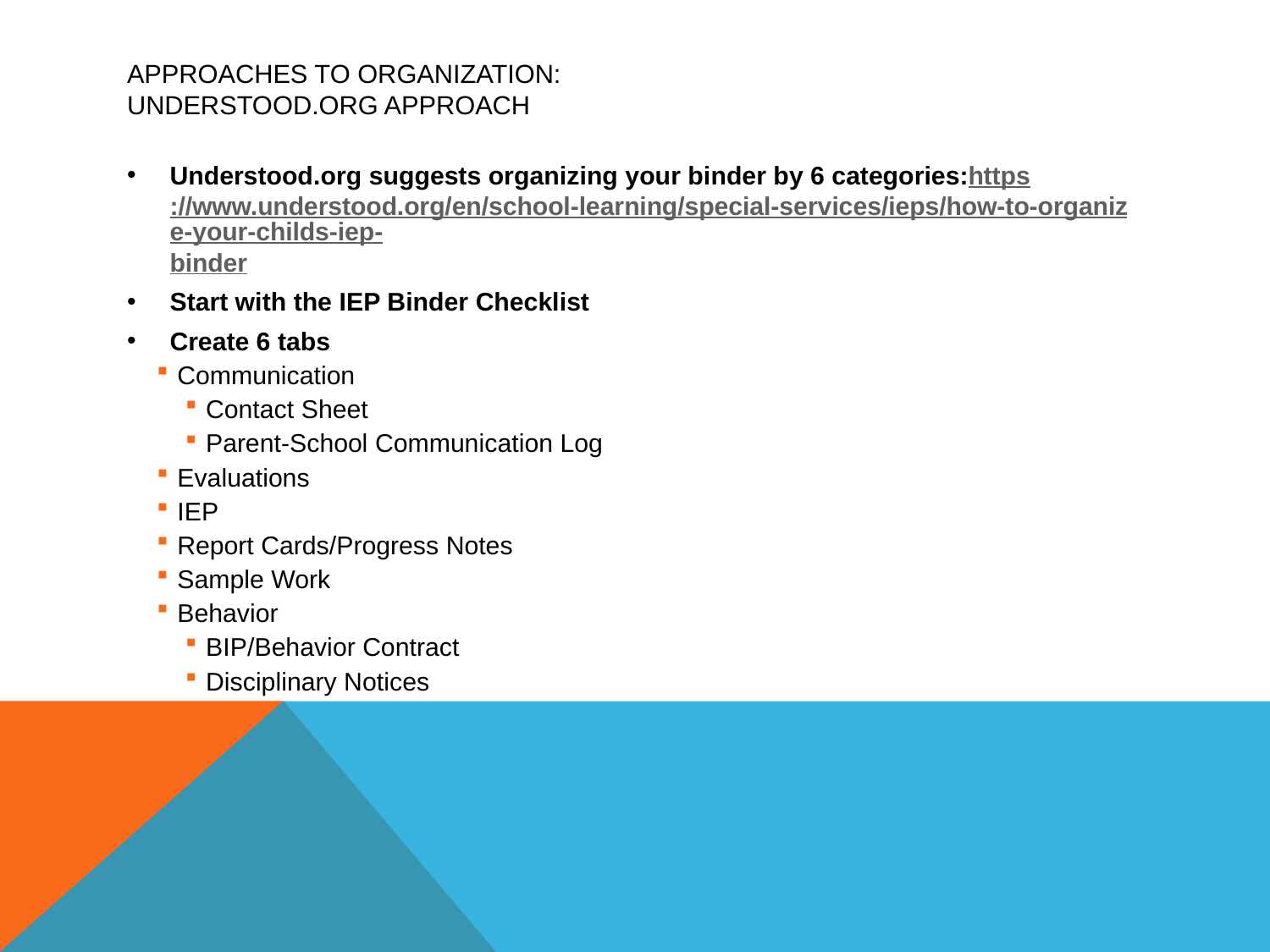

# Approaches to Organization: Understood.org Approach
Understood.org suggests organizing your binder by 6 categories:https://www.understood.org/en/school-learning/special-services/ieps/how-to-organize-your-childs-iep-binder
Start with the IEP Binder Checklist
Create 6 tabs
Communication
Contact Sheet
Parent-School Communication Log
Evaluations
IEP
Report Cards/Progress Notes
Sample Work
Behavior
BIP/Behavior Contract
Disciplinary Notices